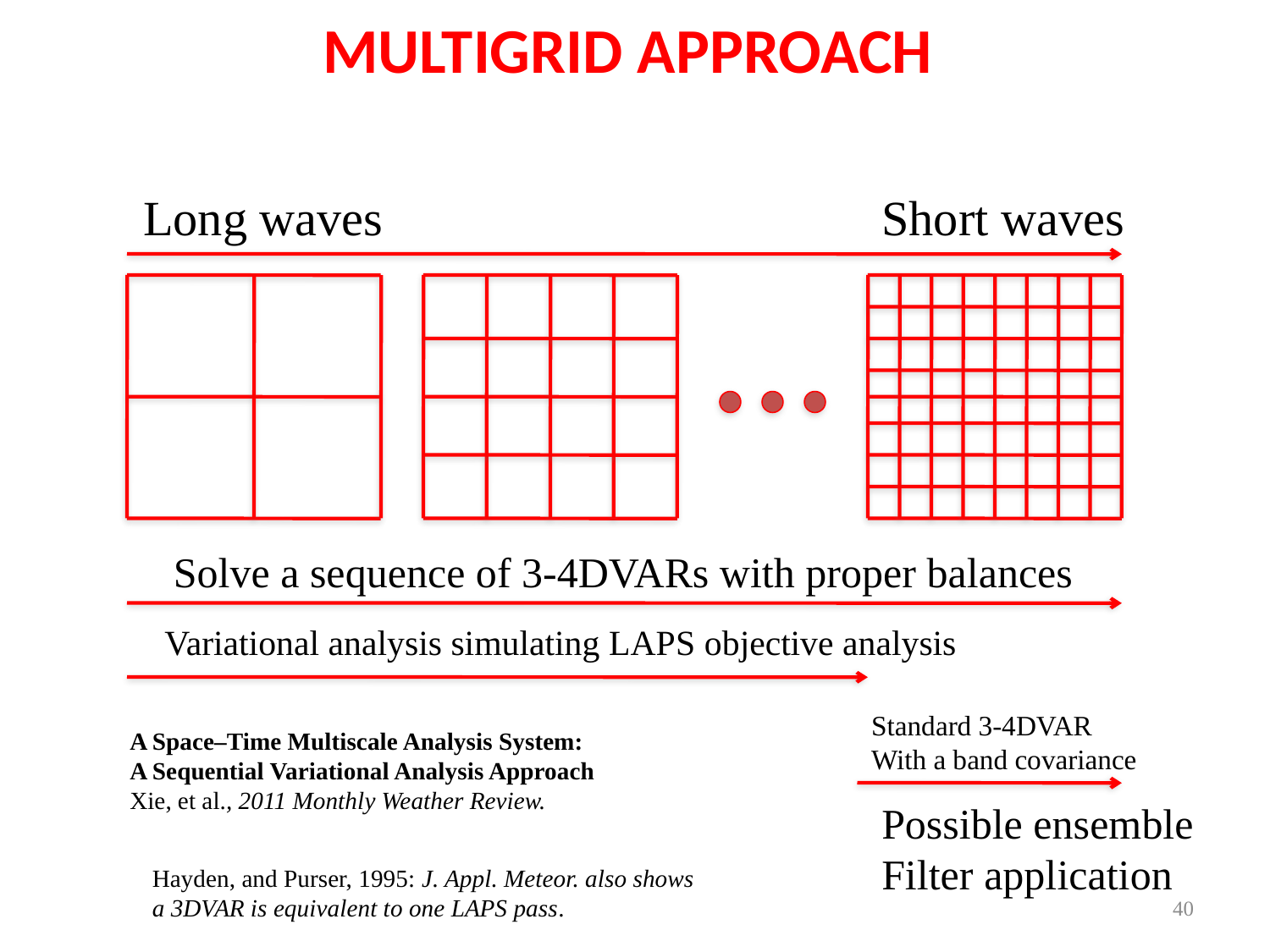

Multigrid Approach
Long waves
Short waves

Solve a sequence of 3-4DVARs with proper balances
Variational analysis simulating LAPS objective analysis
Standard 3-4DVAR
With a band covariance
Possible ensemble
Filter application
A Space–Time Multiscale Analysis System:
A Sequential Variational Analysis Approach
Xie, et al., 2011 Monthly Weather Review.

Hayden, and Purser, 1995: J. Appl. Meteor. also shows
a 3DVAR is equivalent to one LAPS pass.
40